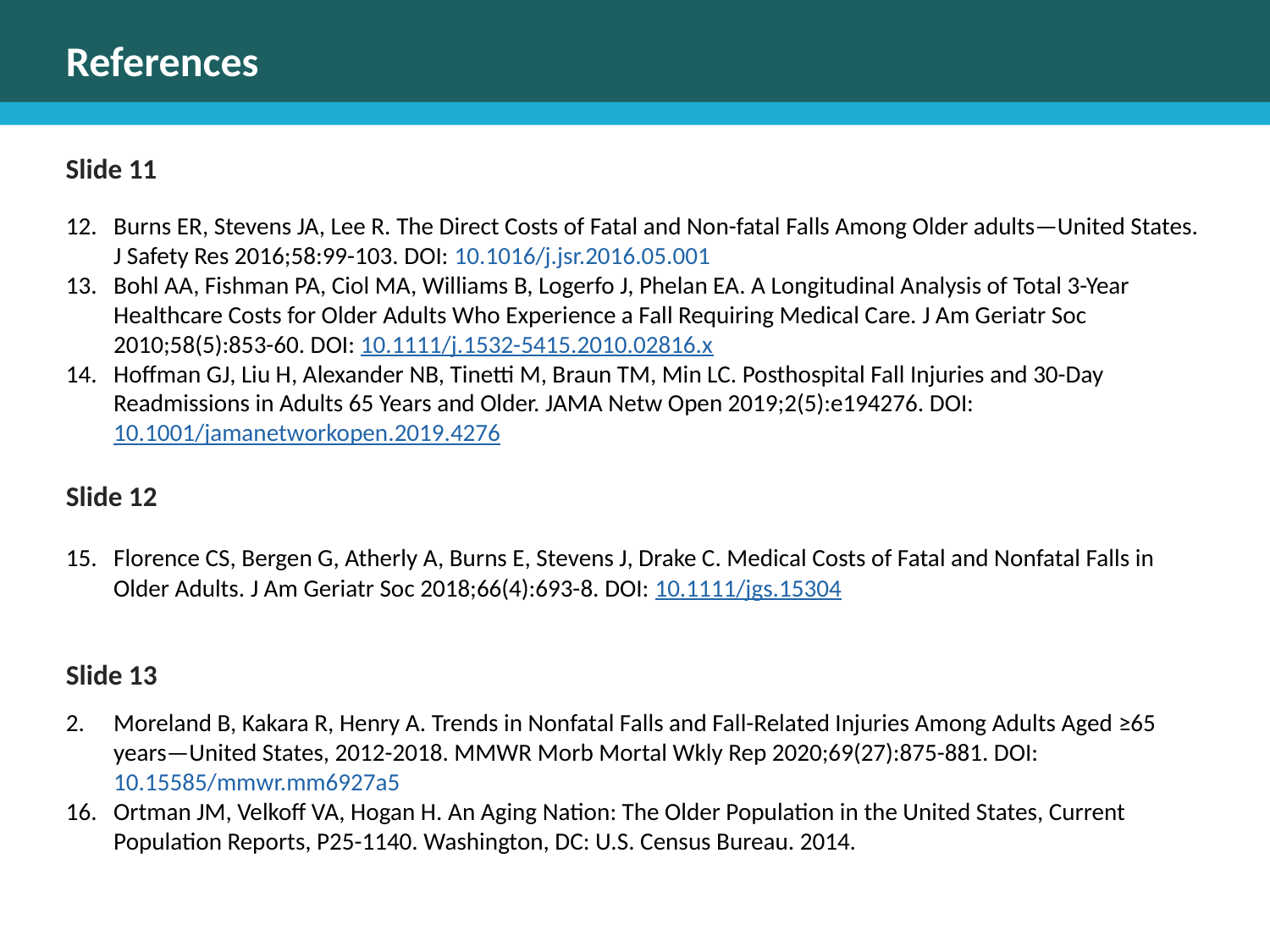

# References
Slide 11
Burns ER, Stevens JA, Lee R. The Direct Costs of Fatal and Non-fatal Falls Among Older adults—United States. J Safety Res 2016;58:99-103. DOI: 10.1016/j.jsr.2016.05.001
Bohl AA, Fishman PA, Ciol MA, Williams B, Logerfo J, Phelan EA. A Longitudinal Analysis of Total 3-Year Healthcare Costs for Older Adults Who Experience a Fall Requiring Medical Care. J Am Geriatr Soc 2010;58(5):853-60. DOI: 10.1111/j.1532-5415.2010.02816.x
Hoffman GJ, Liu H, Alexander NB, Tinetti M, Braun TM, Min LC. Posthospital Fall Injuries and 30-Day Readmissions in Adults 65 Years and Older. JAMA Netw Open 2019;2(5):e194276. DOI: 10.1001/jamanetworkopen.2019.4276
Slide 12
Florence CS, Bergen G, Atherly A, Burns E, Stevens J, Drake C. Medical Costs of Fatal and Nonfatal Falls in Older Adults. J Am Geriatr Soc 2018;66(4):693-8. DOI: 10.1111/jgs.15304
Slide 13
Moreland B, Kakara R, Henry A. Trends in Nonfatal Falls and Fall-Related Injuries Among Adults Aged ≥65 years—United States, 2012-2018. MMWR Morb Mortal Wkly Rep 2020;69(27):875-881. DOI: 10.15585/mmwr.mm6927a5
Ortman JM, Velkoff VA, Hogan H. An Aging Nation: The Older Population in the United States, Current Population Reports, P25-1140. Washington, DC: U.S. Census Bureau. 2014.